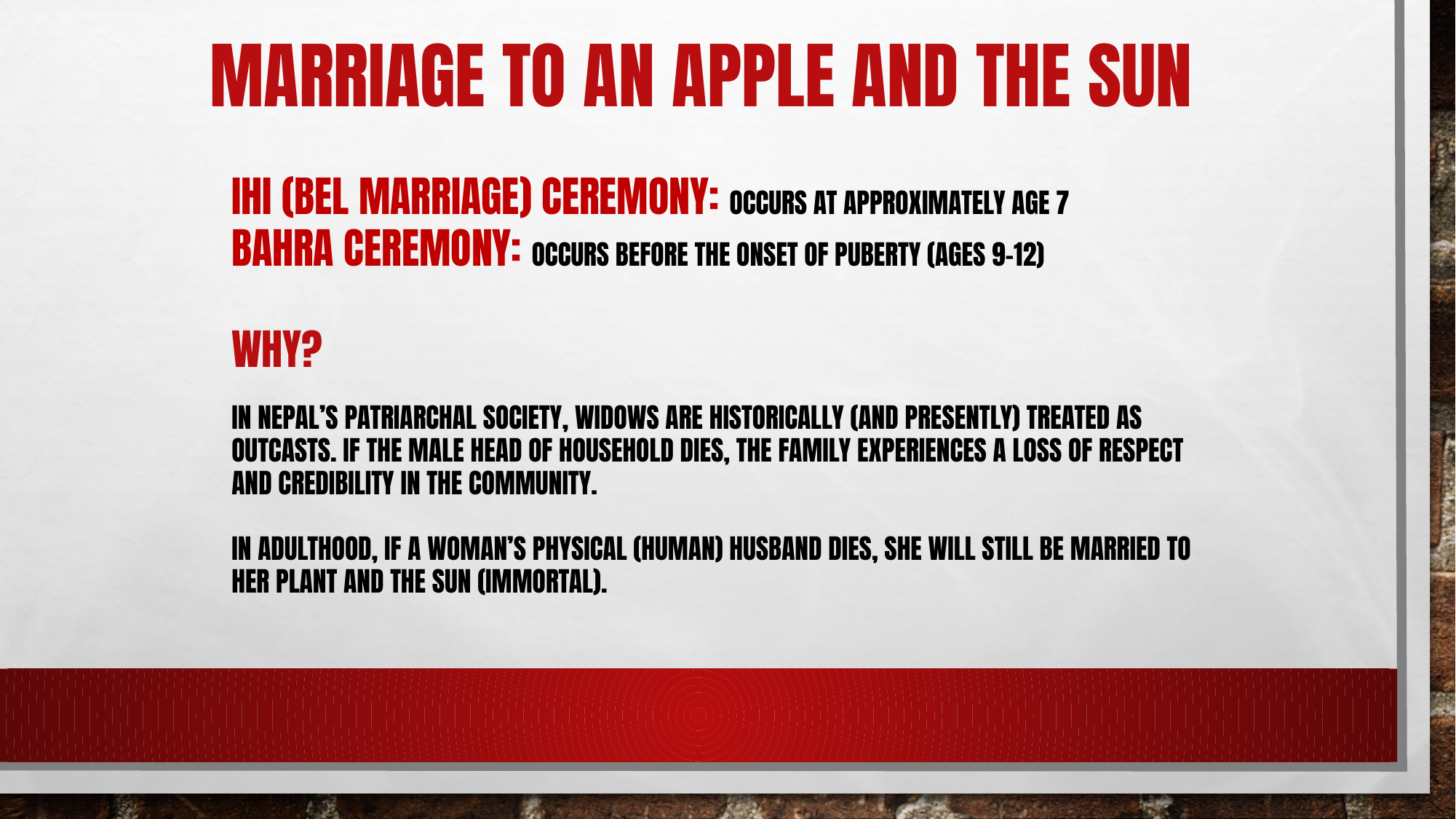

# MARRIAGE TO AN APPLE AND THE SUN
IHI (BEL MARRIAGE) CEREMONY: OCCURS AT APPROXIMATELY AGE 7
BAHRA CEREMONY: OCCURS BEFORE THE ONSET OF PUBERTY (AGES 9-12)

WHY?

IN NEPAL’S PATRIARCHAL SOCIETY, WIDOWS ARE HISTORICALLY (AND PRESENTLY) TREATED AS OUTCASTS. IF THE MALE HEAD OF HOUSEHOLD DIES, THE FAMILY EXPERIENCES A LOSS OF RESPECT AND CREDIBILITY IN THE COMMUNITY.

IN ADULTHOOD, IF A WOMAN’S PHYSICAL (HUMAN) HUSBAND DIES, SHE WILL STILL BE MARRIED TO HER PLANT AND THE SUN (IMMORTAL).